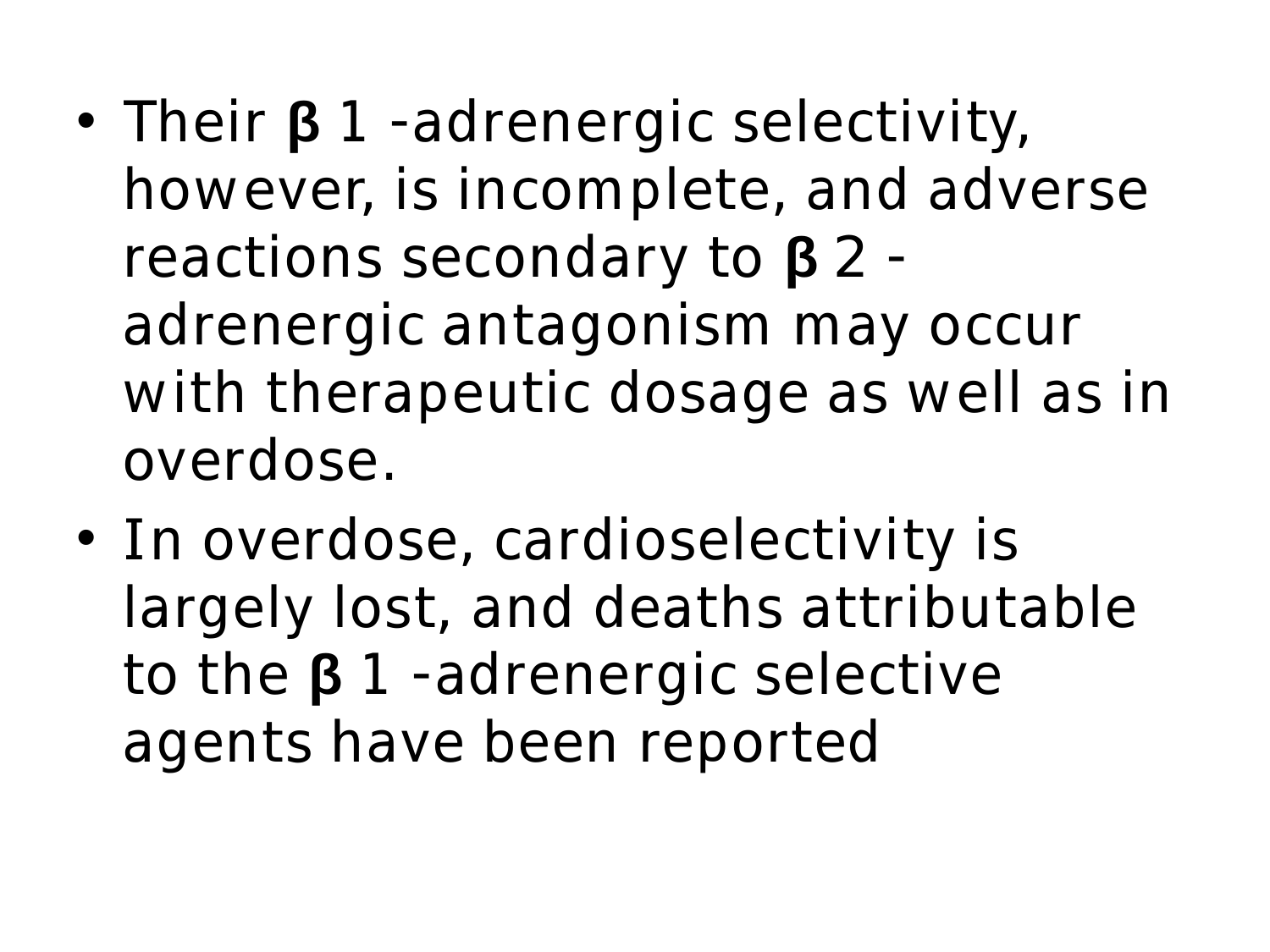

Their β 1 -adrenergic selectivity, however, is incomplete, and adverse reactions secondary to β 2 -adrenergic antagonism may occur with therapeutic dosage as well as in overdose.
In overdose, cardioselectivity is largely lost, and deaths attributable to the β 1 -adrenergic selective agents have been reported